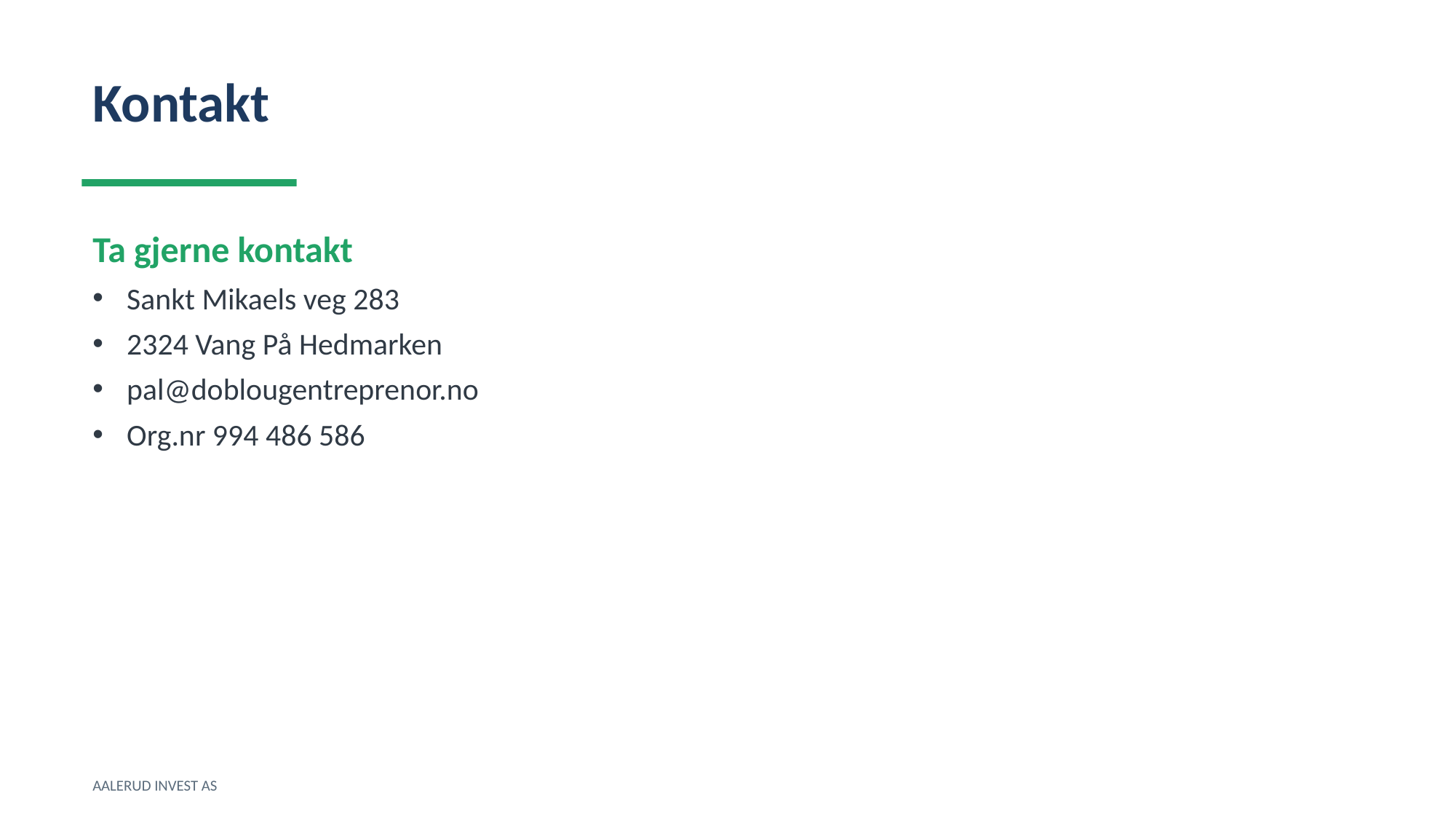

Kontakt

Ta gjerne kontakt
Sankt Mikaels veg 283
2324 Vang På Hedmarken
pal@doblougentreprenor.no
Org.nr 994 486 586
AALERUD INVEST AS